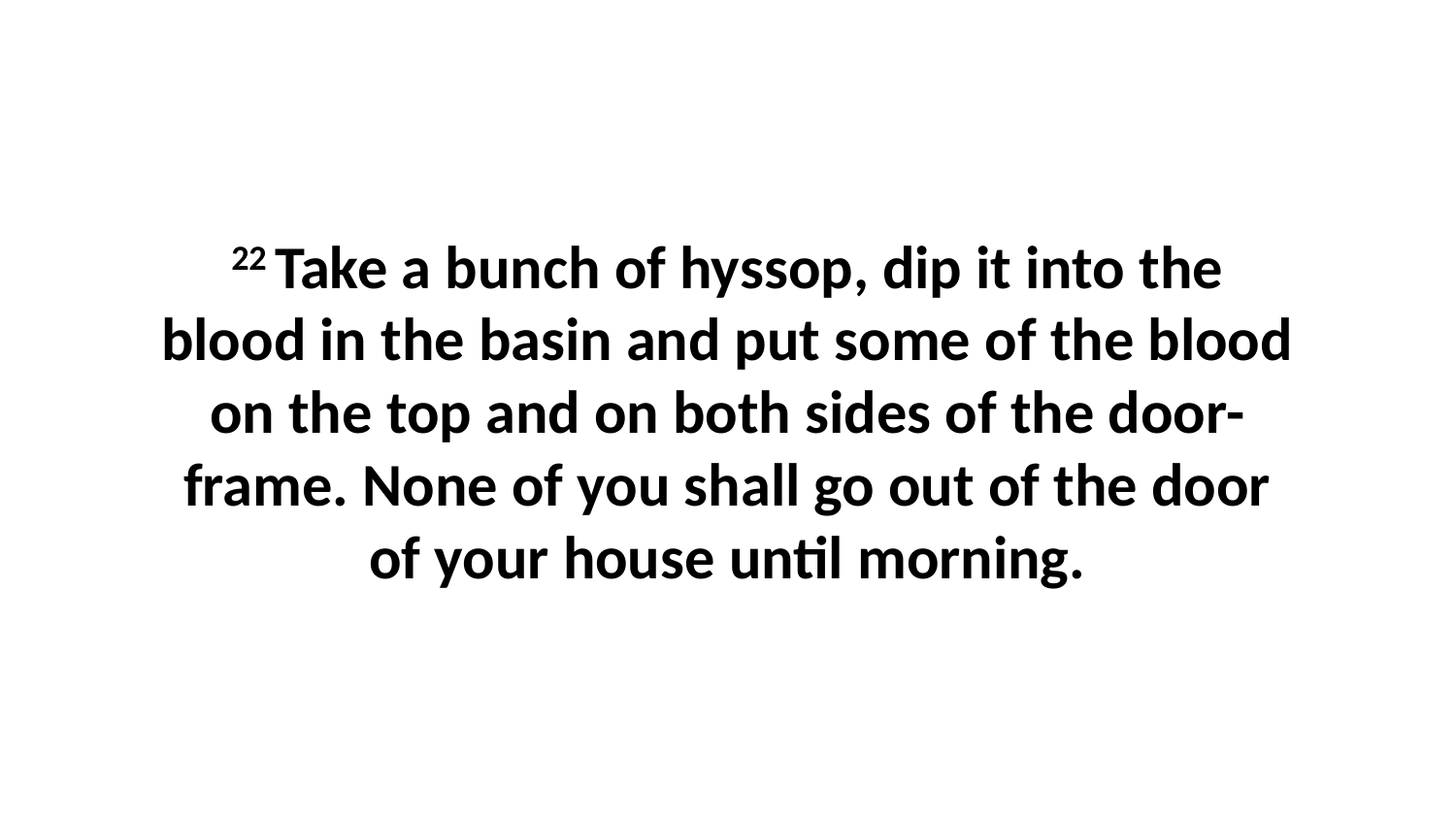

22 Take a bunch of hyssop, dip it into the blood in the basin and put some of the blood on the top and on both sides of the door-frame. None of you shall go out of the door of your house until morning.